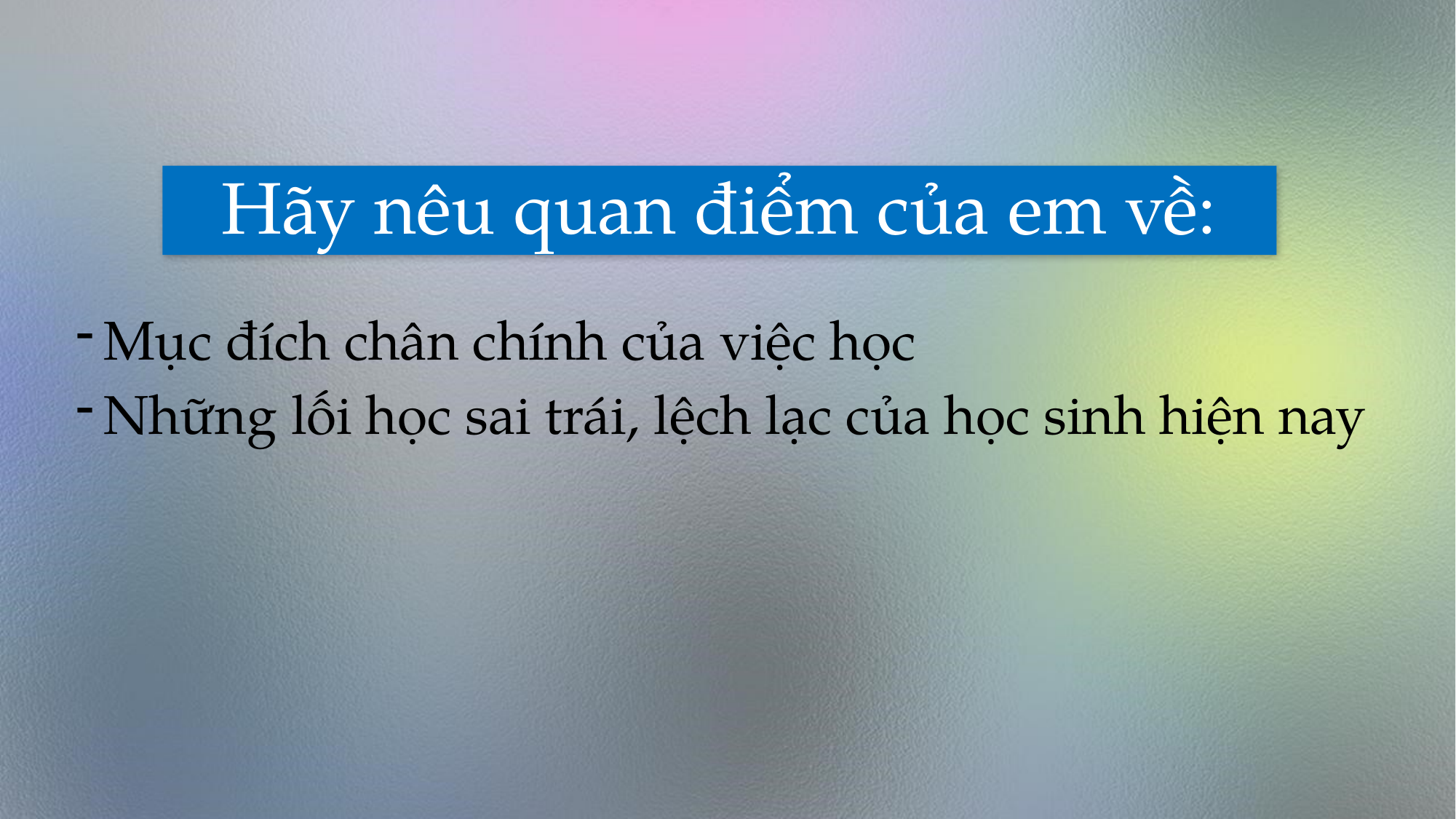

Hãy nêu quan điểm của em về:
Mục đích chân chính của việc học
Những lối học sai trái, lệch lạc của học sinh hiện nay